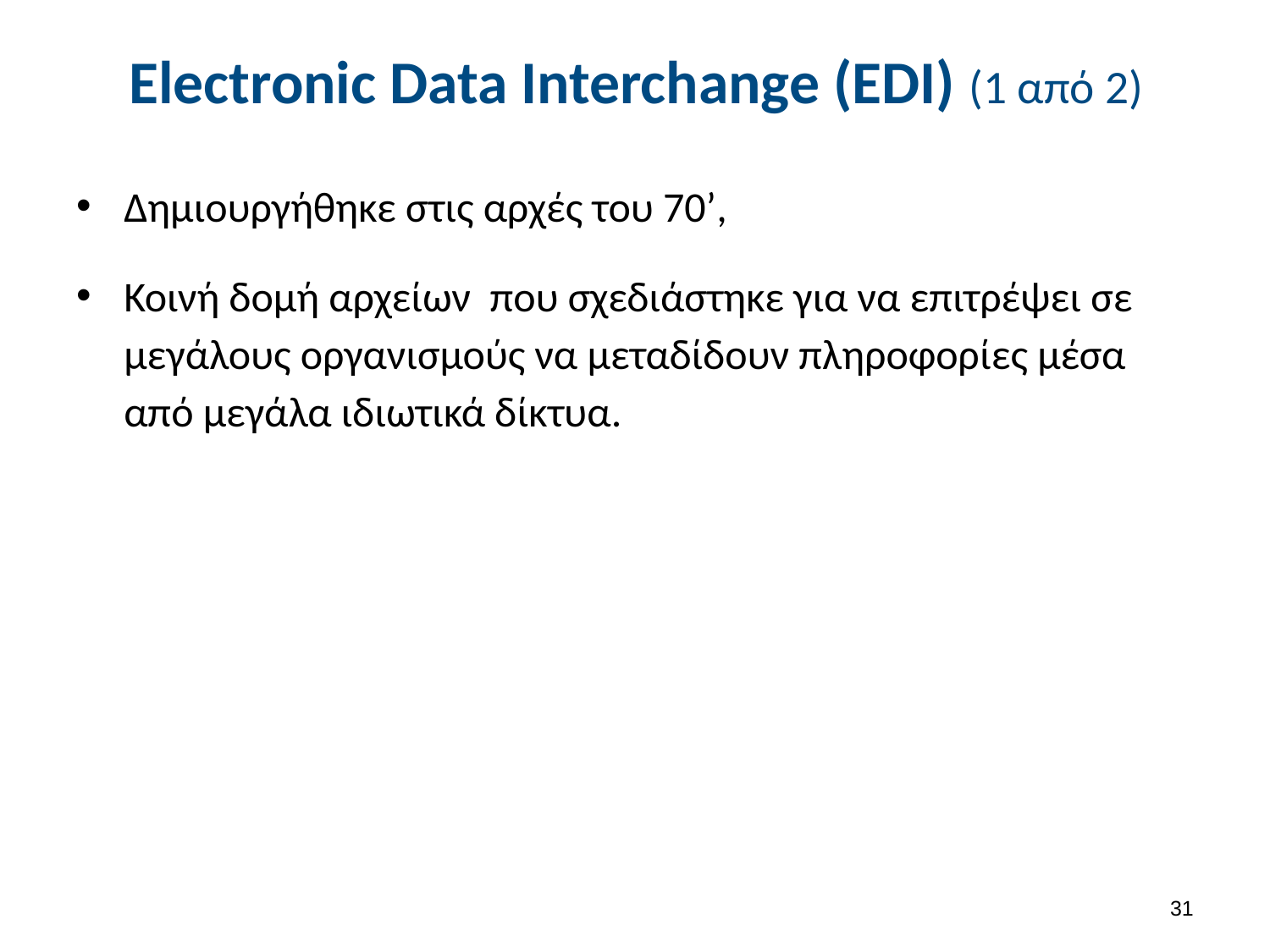

# Electronic Data Interchange (EDI) (1 από 2)
Δημιουργήθηκε στις αρχές του 70’,
Κοινή δομή αρχείων  που σχεδιάστηκε για να επιτρέψει σε μεγάλους οργανισμούς να μεταδίδουν πληροφορίες μέσα από μεγάλα ιδιωτικά δίκτυα.
31